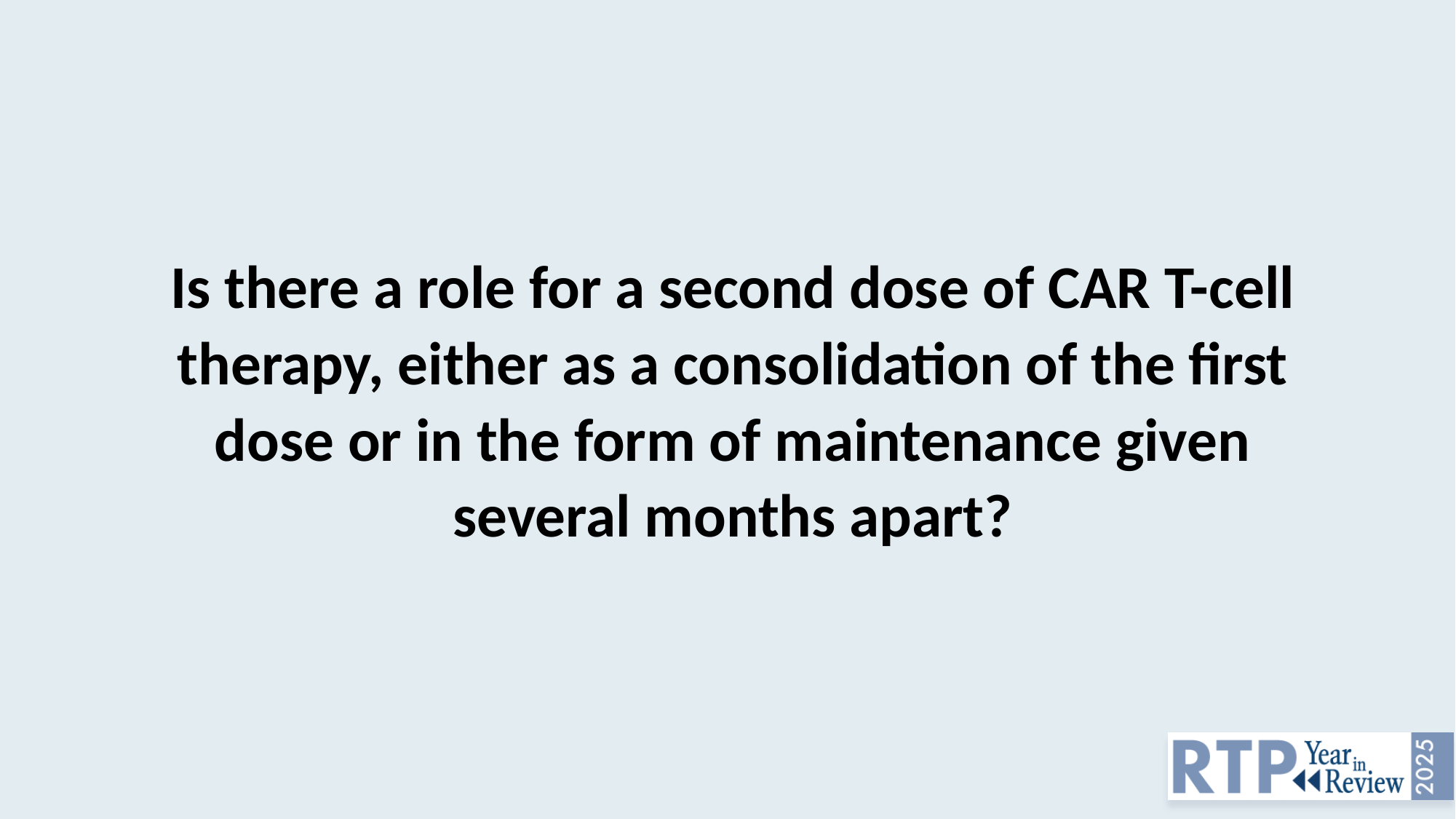

Is there a role for a second dose of CAR T-cell therapy, either as a consolidation of the first dose or in the form of maintenance given several months apart?